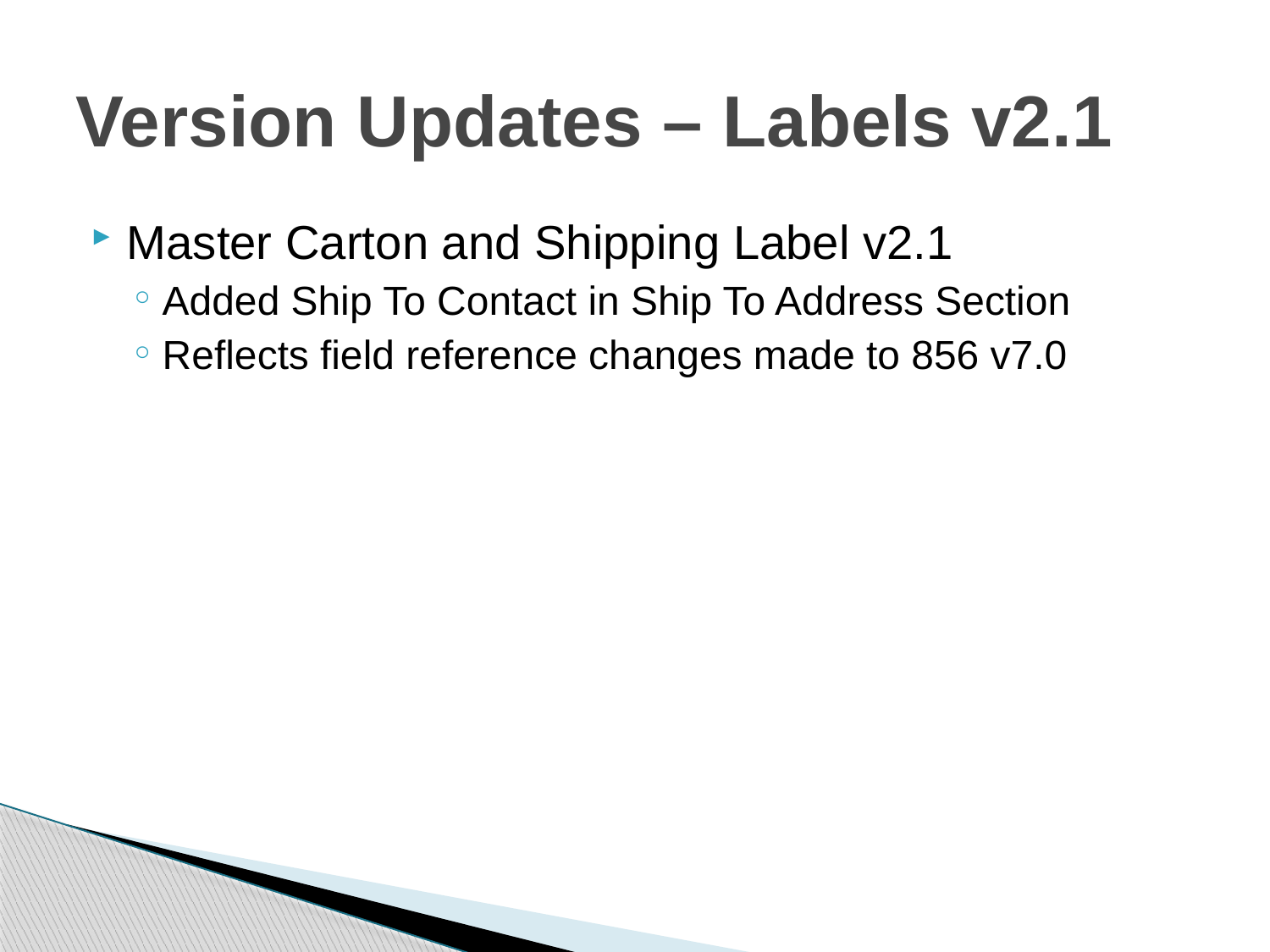

# Version Updates – Labels v2.1
Master Carton and Shipping Label v2.1
Added Ship To Contact in Ship To Address Section
Reflects field reference changes made to 856 v7.0